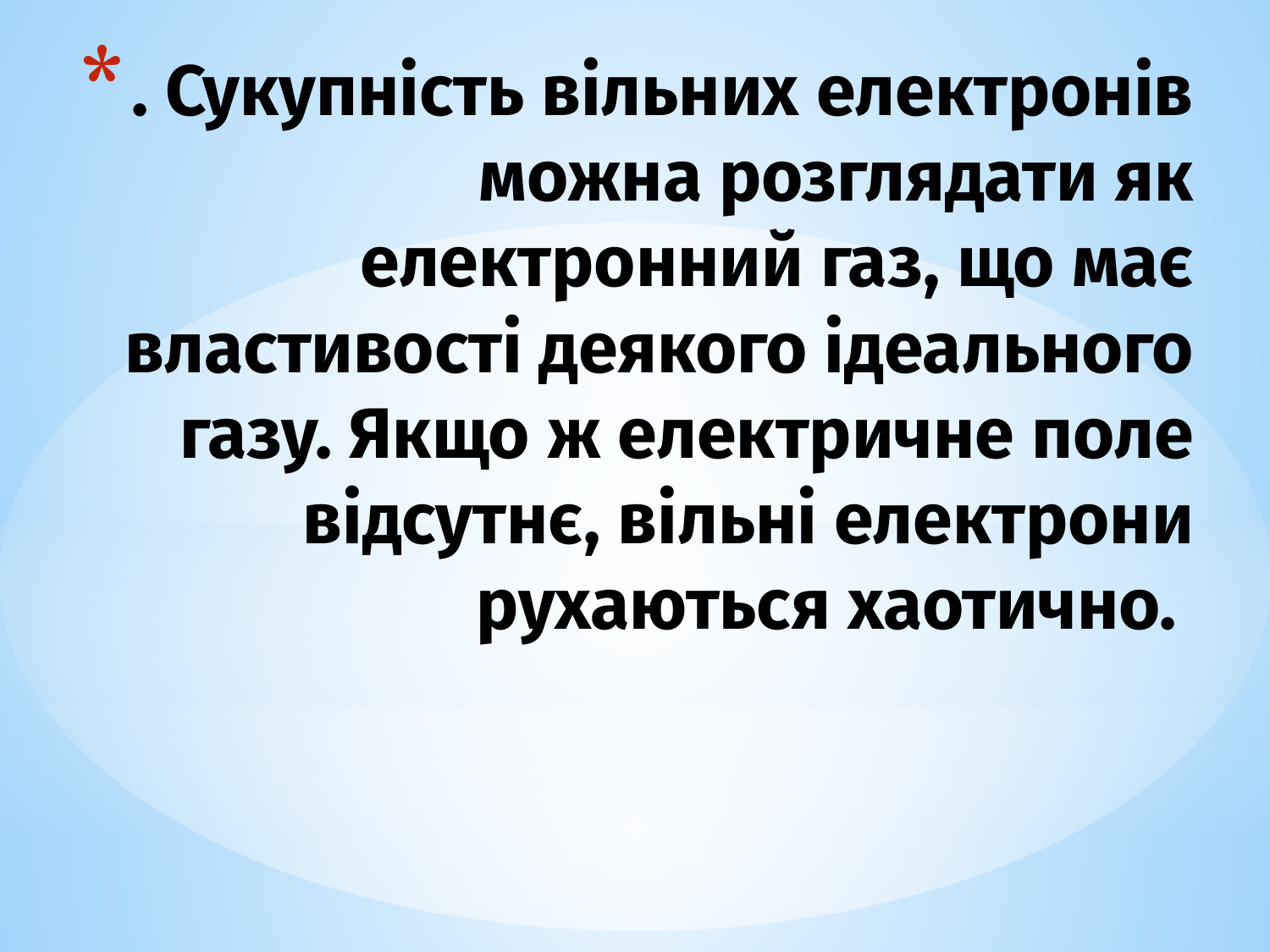

# . Сукупність вільних електронів можна розглядати як електронний газ, що має властивості деякого ідеального газу. Якщо ж електричне поле відсутнє, вільні електрони рухаються хаотично.